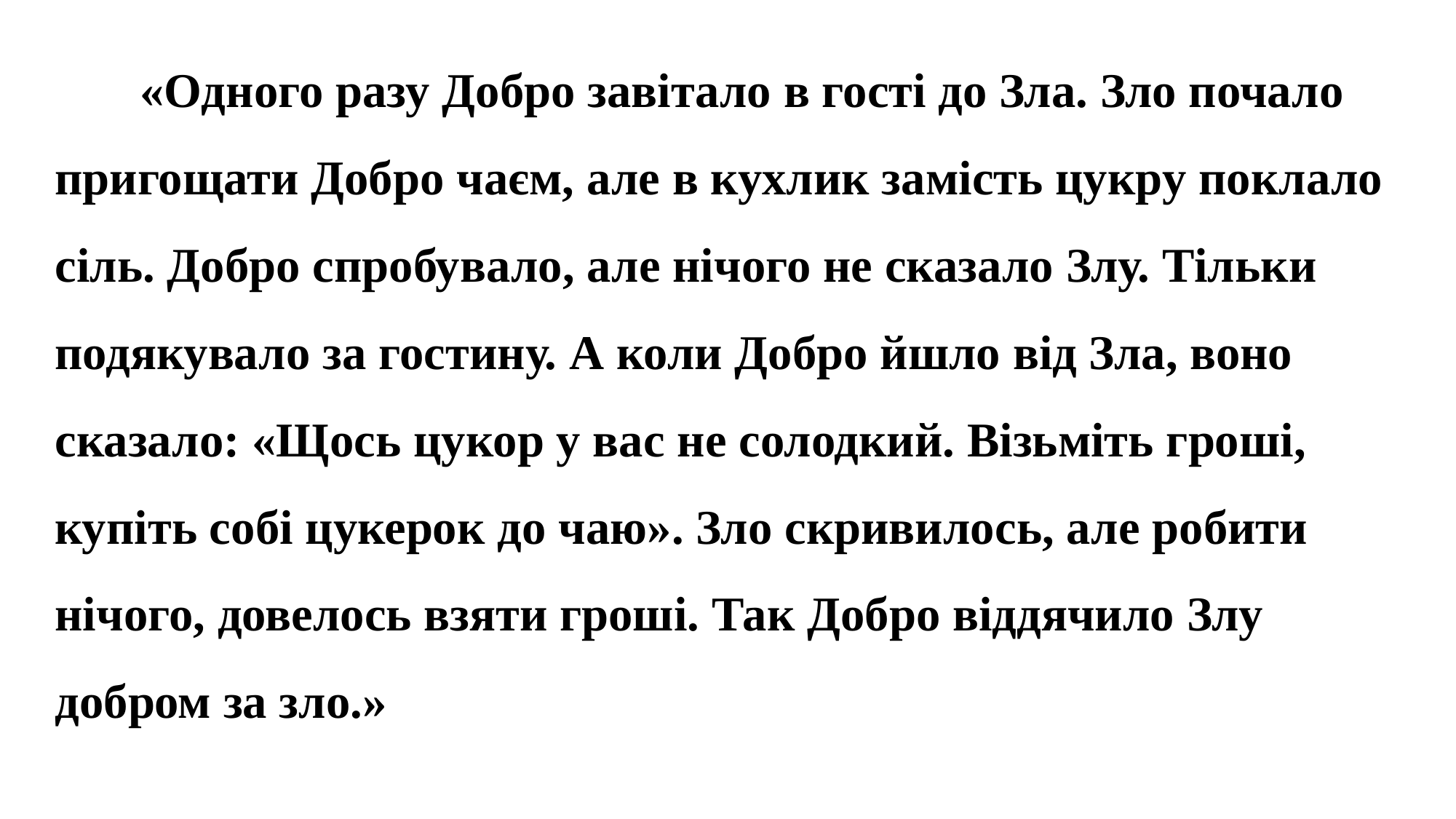

«Одного разу Добро завітало в гості до Зла. Зло почало пригощати Добро чаєм, але в кухлик замість цукру поклало сіль. Добро спробувало, але нічого не сказало Злу. Тільки подякувало за гостину. А коли Добро йшло від Зла, воно сказало: «Щось цукор у вас не солодкий. Візьміть гроші, купіть собі цукерок до чаю». Зло скривилось, але робити нічого, довелось взяти гроші. Так Добро віддячило Злу добром за зло.»